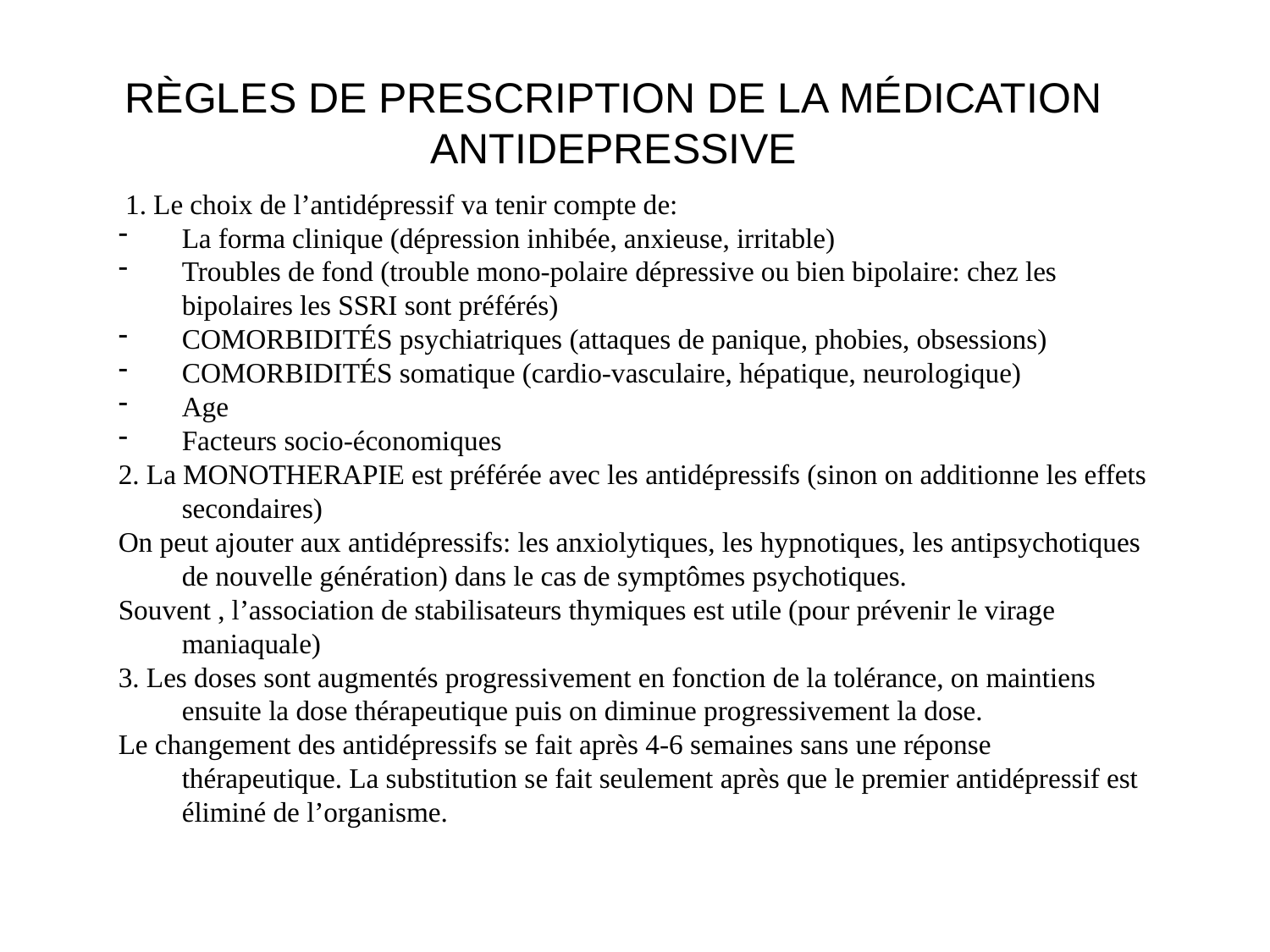

# RÈGLES DE PRESCRIPTION DE LA MÉDICATION ANTIDEPRESSIVE
 1. Le choix de l’antidépressif va tenir compte de:
La forma clinique (dépression inhibée, anxieuse, irritable)
Troubles de fond (trouble mono-polaire dépressive ou bien bipolaire: chez les bipolaires les SSRI sont préférés)
COMORBIDITÉS psychiatriques (attaques de panique, phobies, obsessions)
COMORBIDITÉS somatique (cardio-vasculaire, hépatique, neurologique)
Age
Facteurs socio-économiques
2. La MONOTHERAPIE est préférée avec les antidépressifs (sinon on additionne les effets secondaires)
On peut ajouter aux antidépressifs: les anxiolytiques, les hypnotiques, les antipsychotiques de nouvelle génération) dans le cas de symptômes psychotiques.
Souvent , l’association de stabilisateurs thymiques est utile (pour prévenir le virage maniaquale)
3. Les doses sont augmentés progressivement en fonction de la tolérance, on maintiens ensuite la dose thérapeutique puis on diminue progressivement la dose.
Le changement des antidépressifs se fait après 4-6 semaines sans une réponse thérapeutique. La substitution se fait seulement après que le premier antidépressif est éliminé de l’organisme.